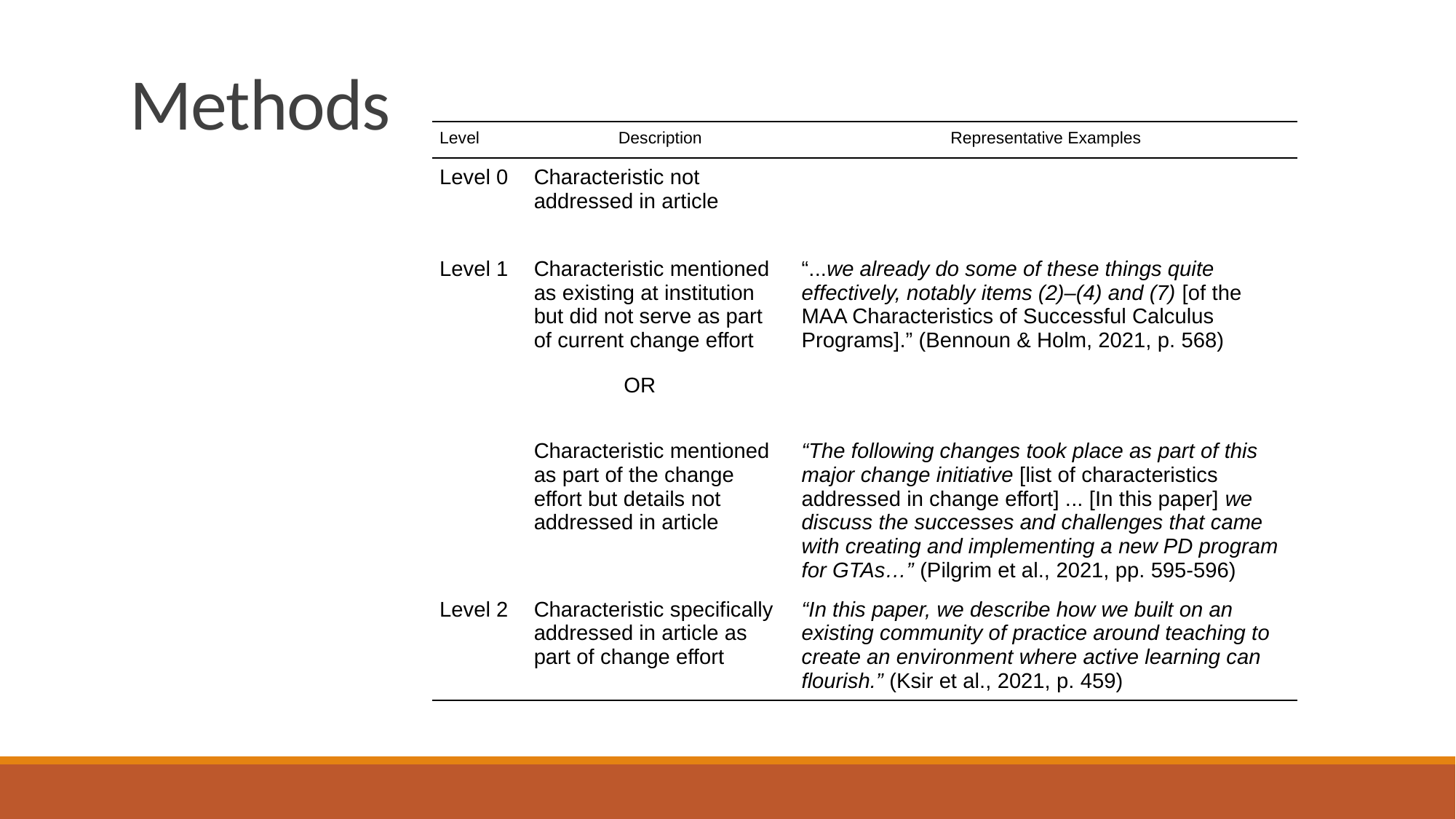

# Methods
| Level | Description | Representative Examples |
| --- | --- | --- |
| Level 0 | Characteristic not addressed in article |  |
| Level 1 | Characteristic mentioned as existing at institution but did not serve as part of current change effort                OR | “...we already do some of these things quite effectively, notably items (2)–(4) and (7) [of the MAA Characteristics of Successful Calculus Programs].” (Bennoun & Holm, 2021, p. 568) |
|  | Characteristic mentioned as part of the change effort but details not addressed in article | “The following changes took place as part of this major change initiative [list of characteristics addressed in change effort] ... [In this paper] we discuss the successes and challenges that came with creating and implementing a new PD program for GTAs…” (Pilgrim et al., 2021, pp. 595-596) |
| Level 2 | Characteristic specifically addressed in article as part of change effort | “In this paper, we describe how we built on an existing community of practice around teaching to create an environment where active learning can flourish.” (Ksir et al., 2021, p. 459) |